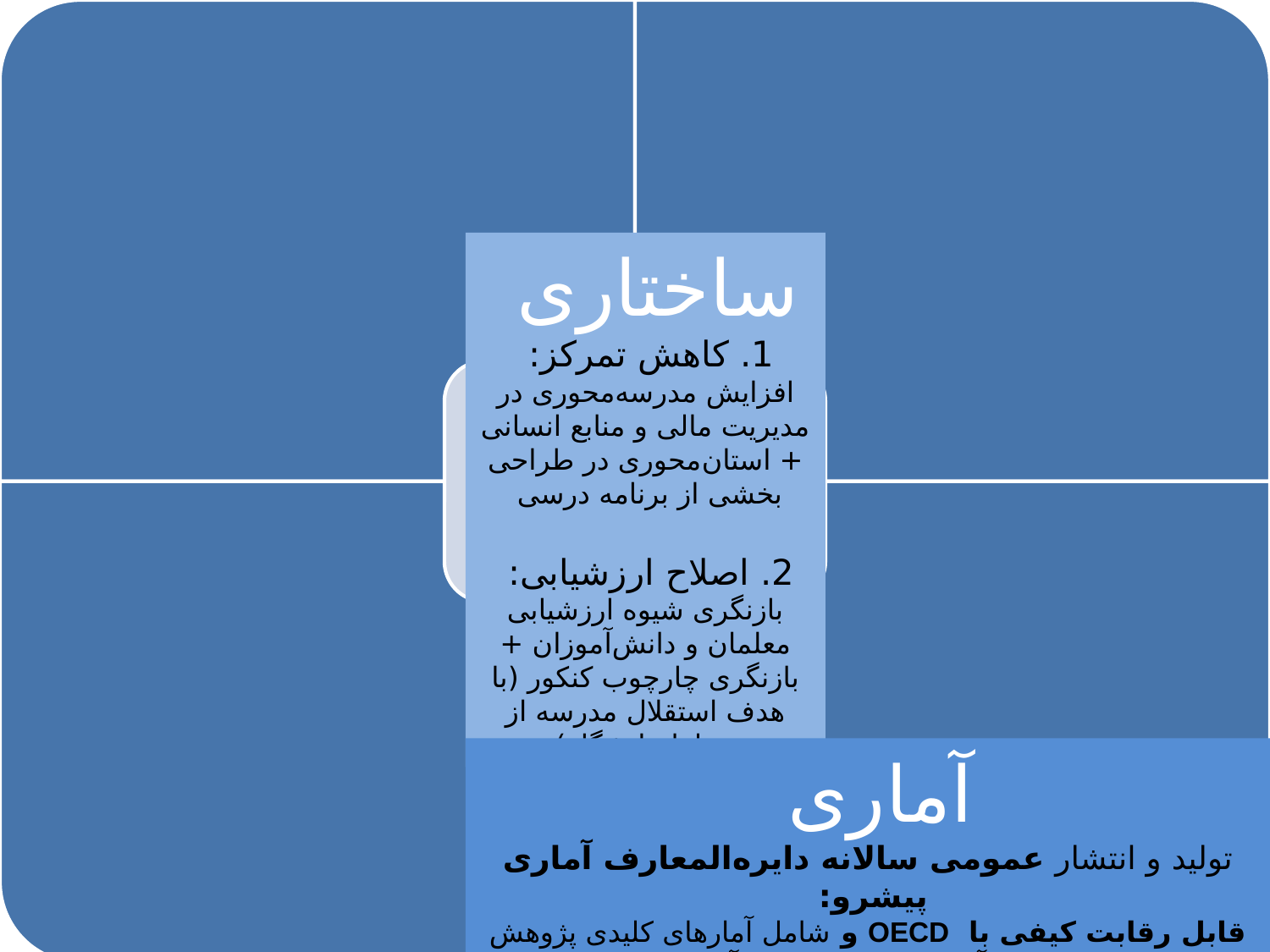

ساختاری
1. کاهش تمرکز:
افزایش مدرسه‌محوری در مدیریت مالی و منابع انسانی + استان‌محوری در طراحی بخشی از برنامه درسی

2. اصلاح ارزشیابی:
بازنگری شیوه ارزشیابی معلمان و دانش‌آموزان + بازنگری چارچوب کنکور (با هدف استقلال مدرسه از تسلط دانشگاه)
آماری
تولید و انتشار عمومی سالانه دایره‌المعارف آماری پیشرو:
قابل رقابت کیفی با  OECD و شامل آمارهای کلیدی پژوهش در «توسعه آموزشی» و «عدالت آموزشی»